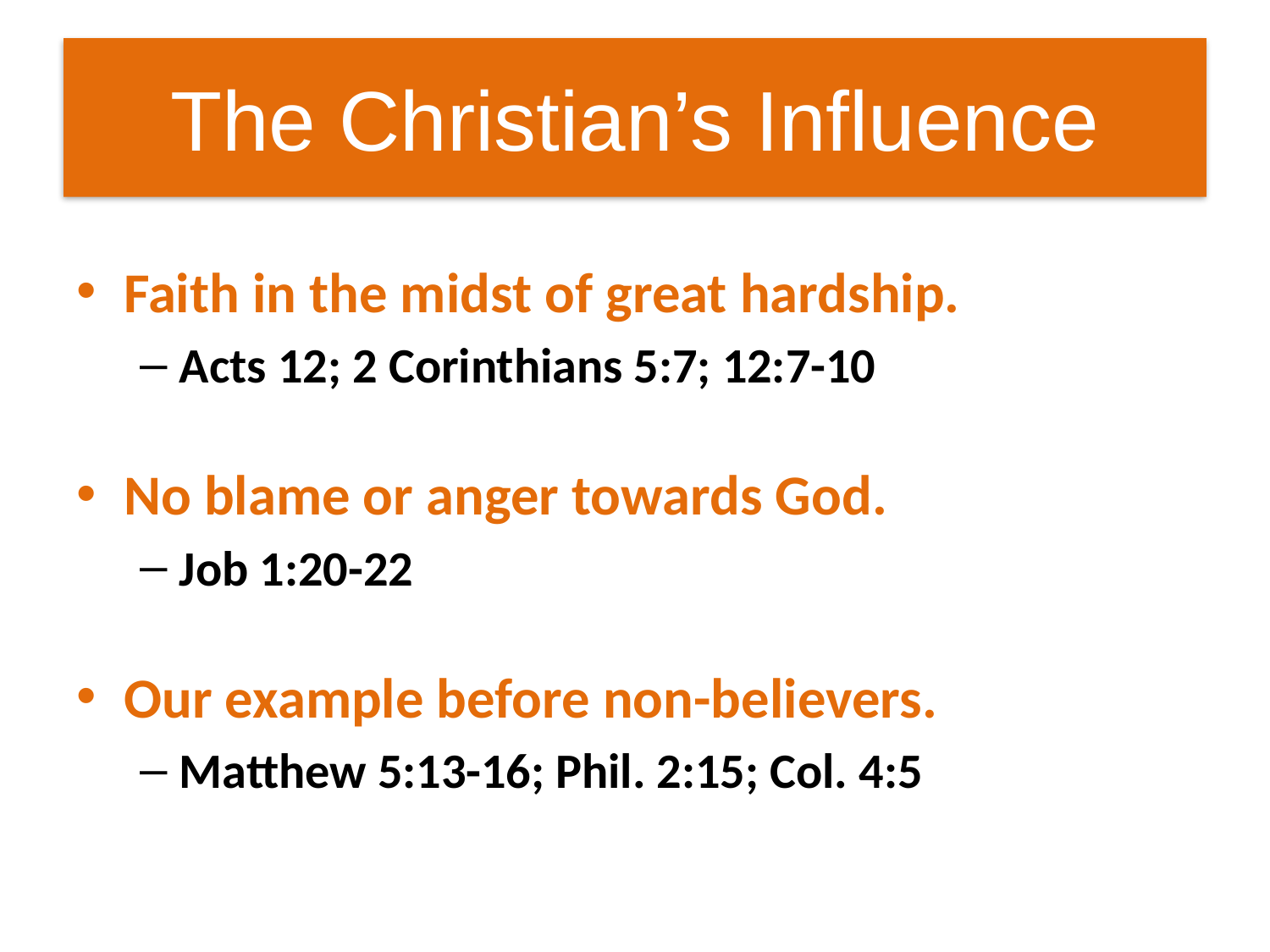

# The Christian’s Influence
Faith in the midst of great hardship.
Acts 12; 2 Corinthians 5:7; 12:7-10

No blame or anger towards God.
Job 1:20-22

Our example before non-believers.
Matthew 5:13-16; Phil. 2:15; Col. 4:5